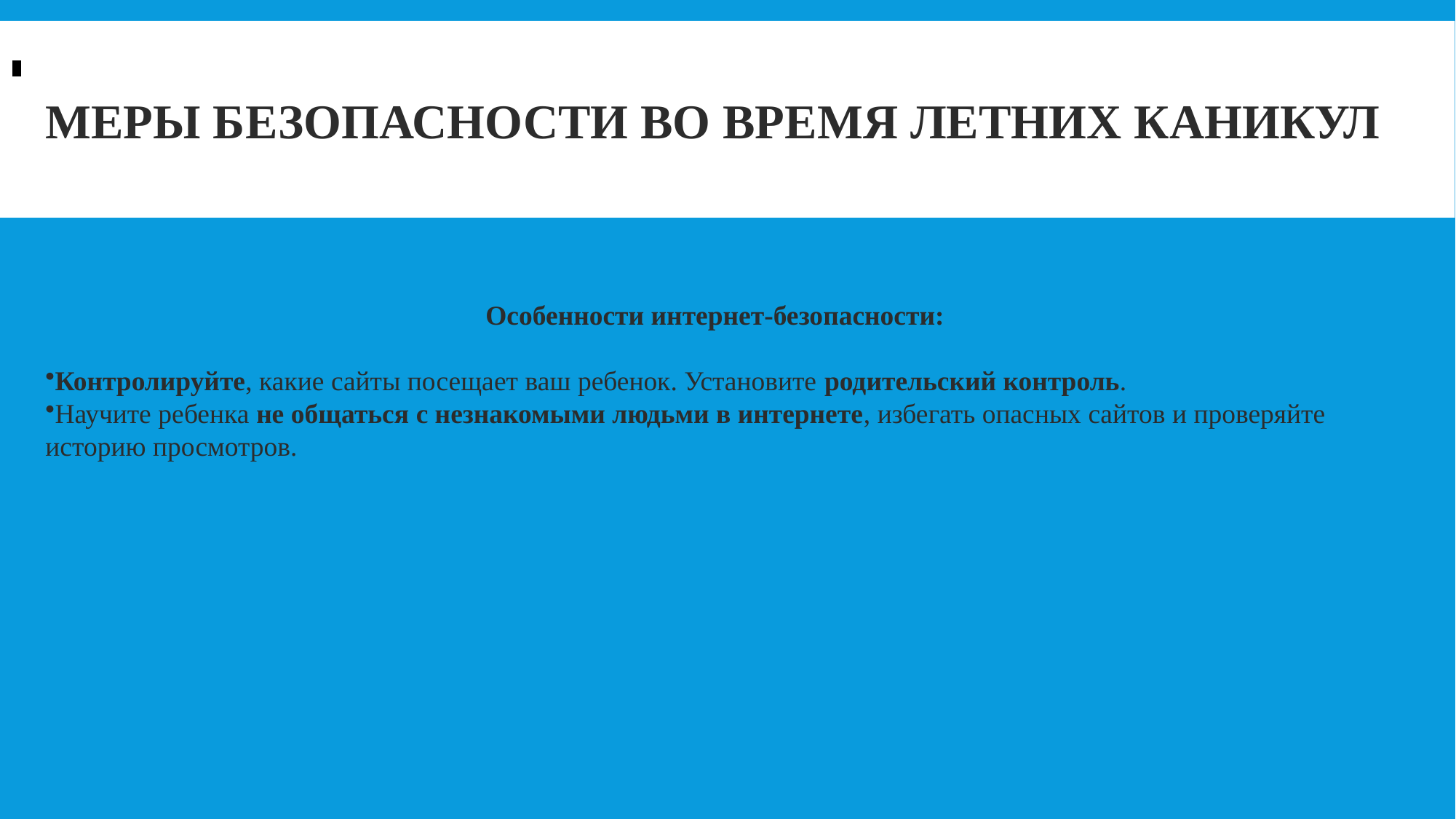

Особенности интернет-безопасности:

Контролируйте, какие сайты посещает ваш ребенок. Установите родительский контроль.
Научите ребенка не общаться с незнакомыми людьми в интернете, избегать опасных сайтов и проверяйте историю просмотров.

# Меры безопасности во время летних каникул